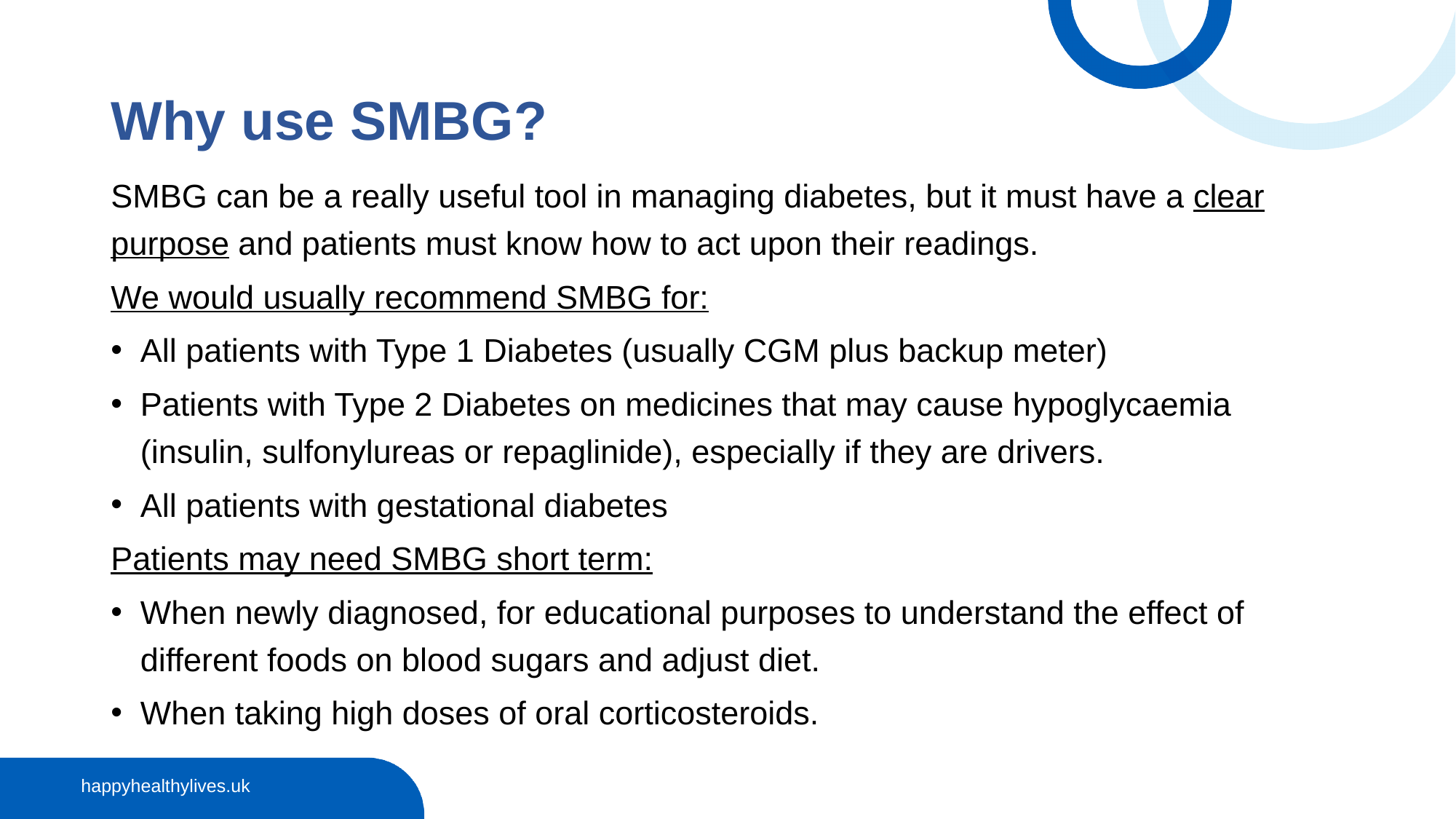

# Why use SMBG?
SMBG can be a really useful tool in managing diabetes, but it must have a clear purpose and patients must know how to act upon their readings.
We would usually recommend SMBG for:
All patients with Type 1 Diabetes (usually CGM plus backup meter)
Patients with Type 2 Diabetes on medicines that may cause hypoglycaemia (insulin, sulfonylureas or repaglinide), especially if they are drivers.
All patients with gestational diabetes
Patients may need SMBG short term:
When newly diagnosed, for educational purposes to understand the effect of different foods on blood sugars and adjust diet.
When taking high doses of oral corticosteroids.